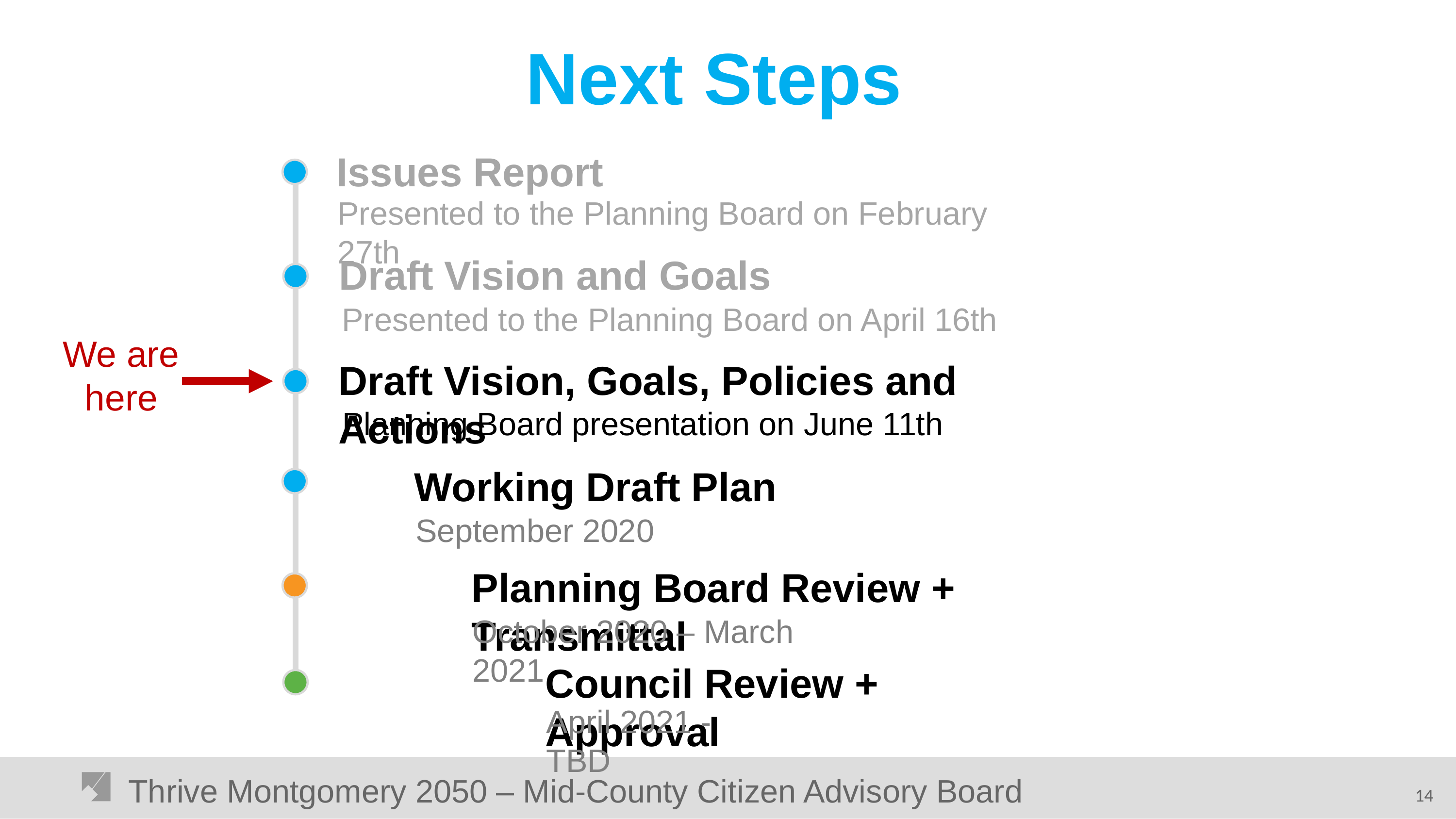

# Next Steps
Issues Report

Presented to the Planning Board on February 27th
Draft Vision and Goals

Presented to the Planning Board on April 16th
We are here
Draft Vision, Goals, Policies and Actions

Planning Board presentation on June 11th
Working Draft Plan

September 2020
Planning Board Review + Transmittal

October 2020 – March 2021
Council Review + Approval

April 2021 - TBD